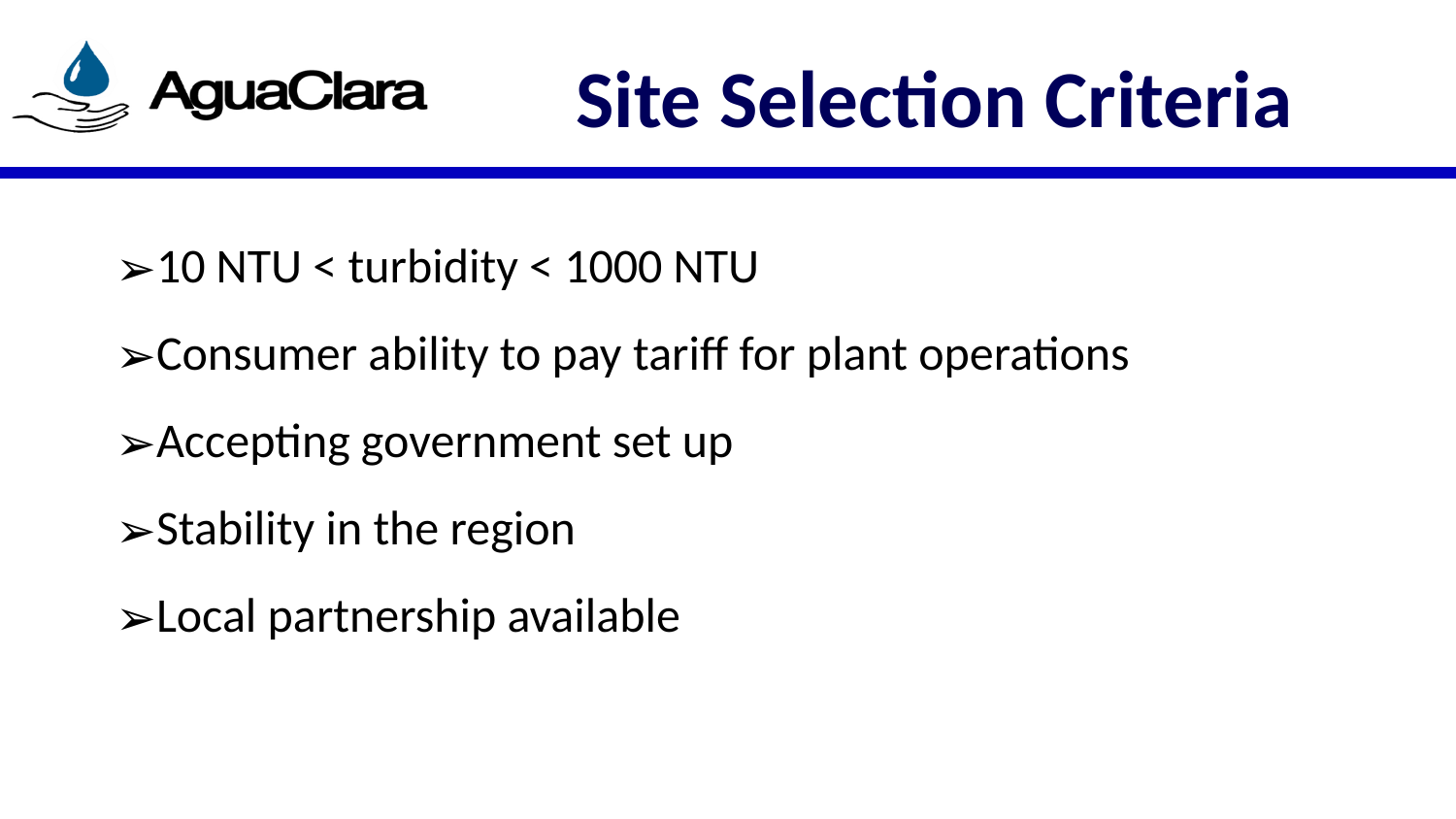

# Site Selection Criteria
10 NTU < turbidity < 1000 NTU
Consumer ability to pay tariff for plant operations
Accepting government set up
Stability in the region
Local partnership available